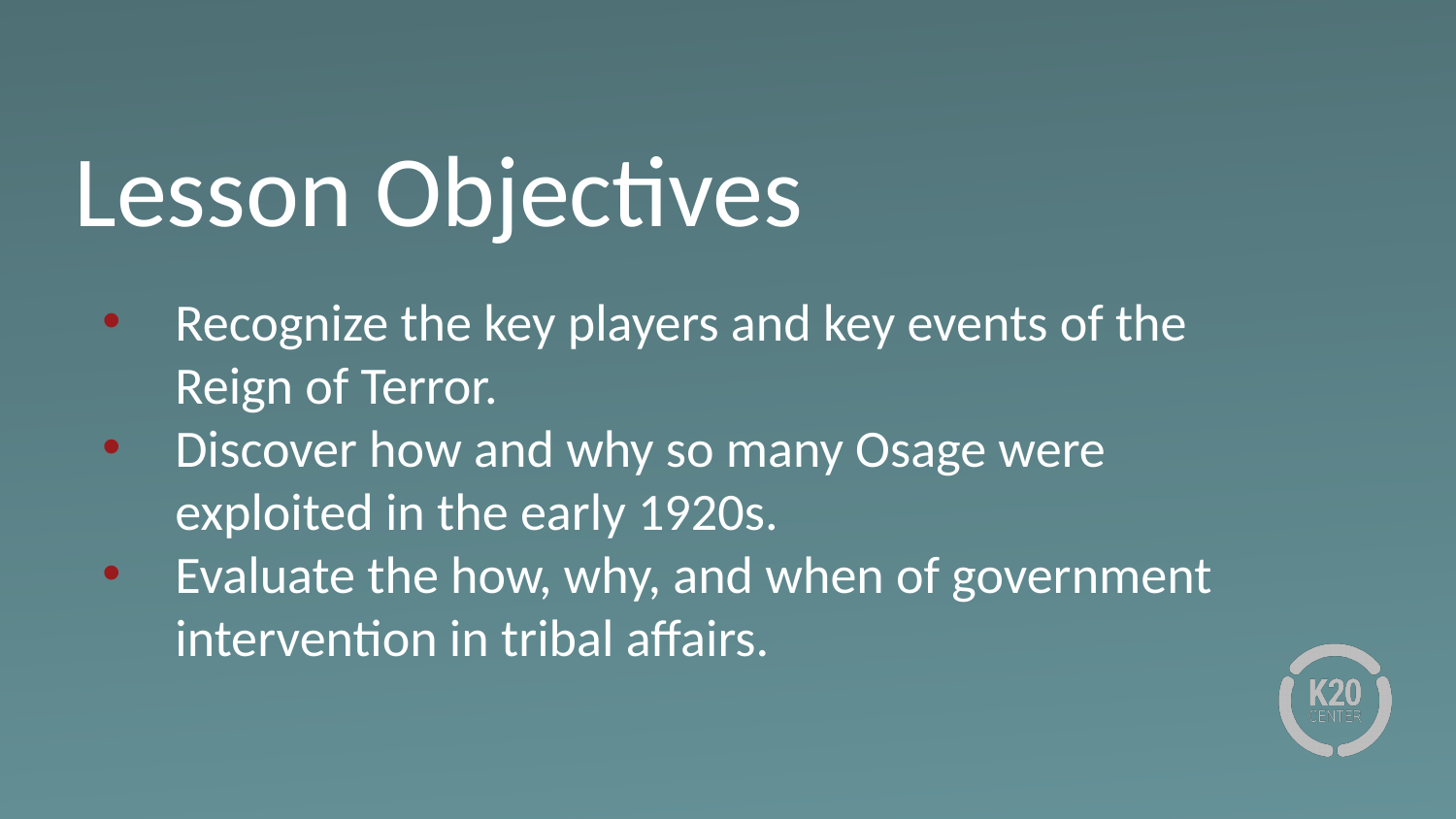

# Lesson Objectives
Recognize the key players and key events of the Reign of Terror.
Discover how and why so many Osage were exploited in the early 1920s.
Evaluate the how, why, and when of government intervention in tribal affairs.